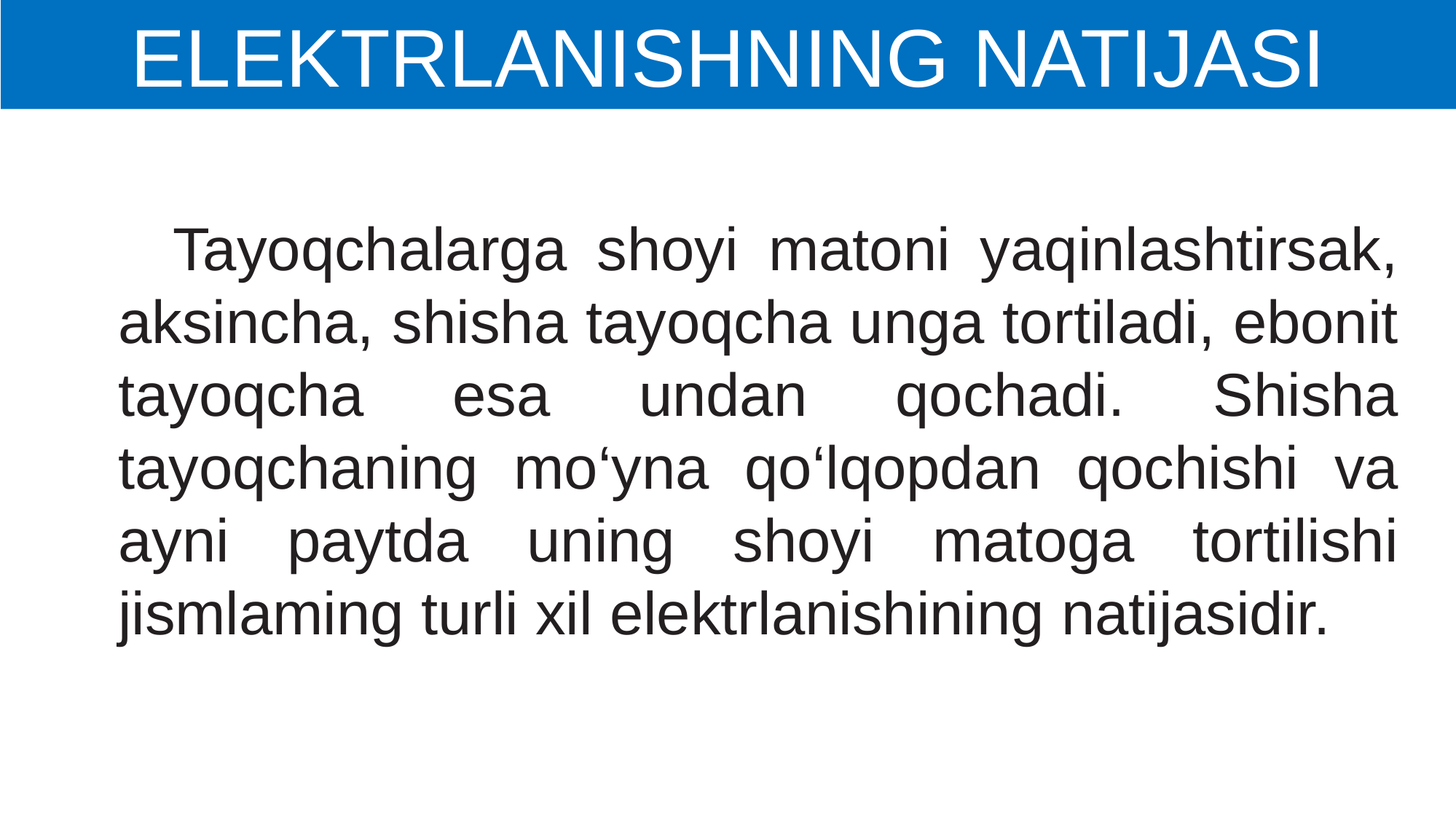

ELEKTRLANISHNING NATIJASI
Tayoqchalarga shoyi matoni yaqinlashtirsak, aksincha, shisha tayoqcha unga tortiladi, ebonit tayoq­cha esa undan qochadi. Shisha tayoqchaning mo‘yna qo‘lqopdan qochishi va ayni paytda uning shoyi matoga tortilishi jismlaming turli xil elektrlanishining natijasidir.